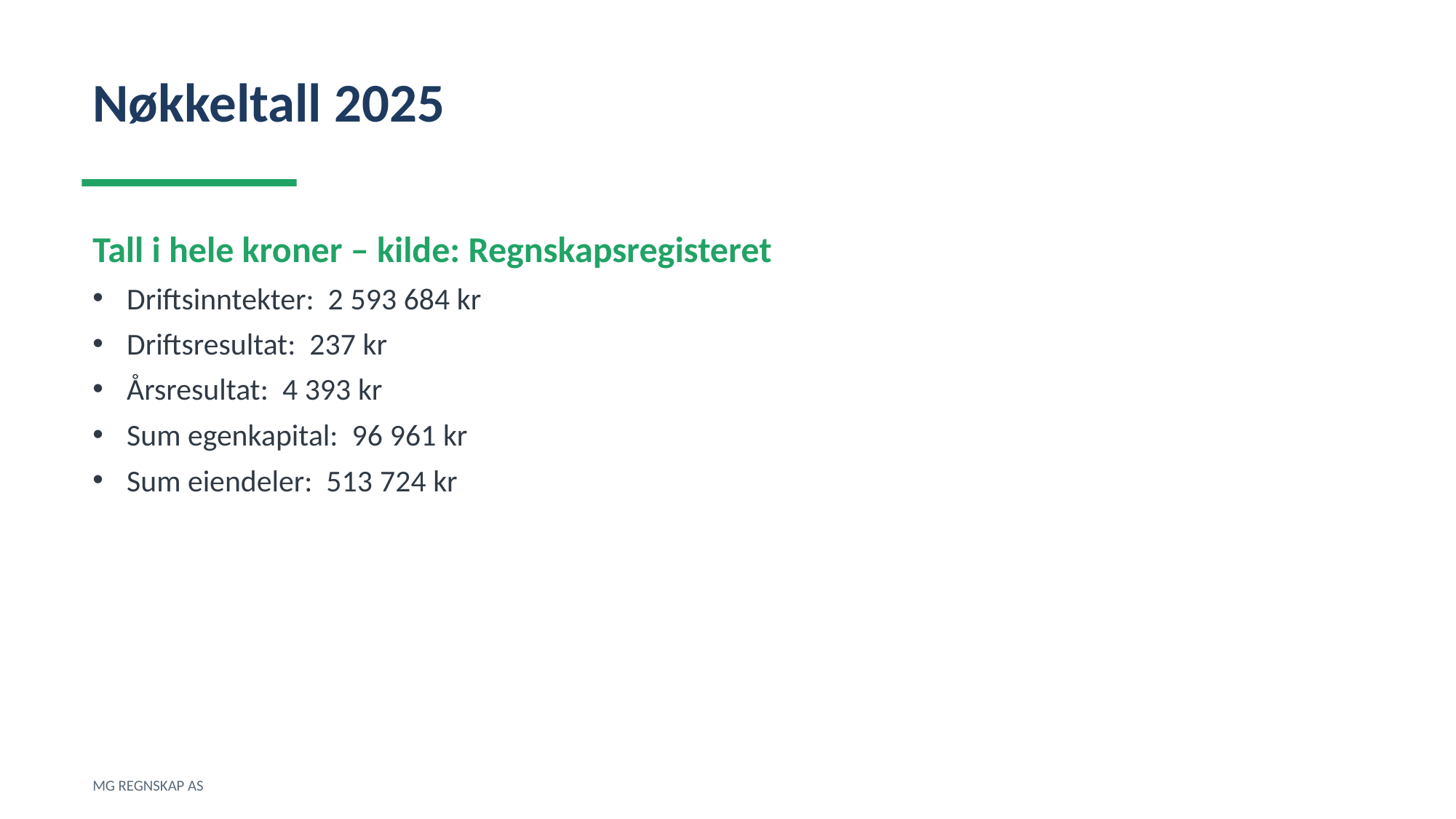

Nøkkeltall 2025

Tall i hele kroner – kilde: Regnskapsregisteret
Driftsinntekter:  2 593 684 kr
Driftsresultat:  237 kr
Årsresultat:  4 393 kr
Sum egenkapital:  96 961 kr
Sum eiendeler:  513 724 kr
MG REGNSKAP AS